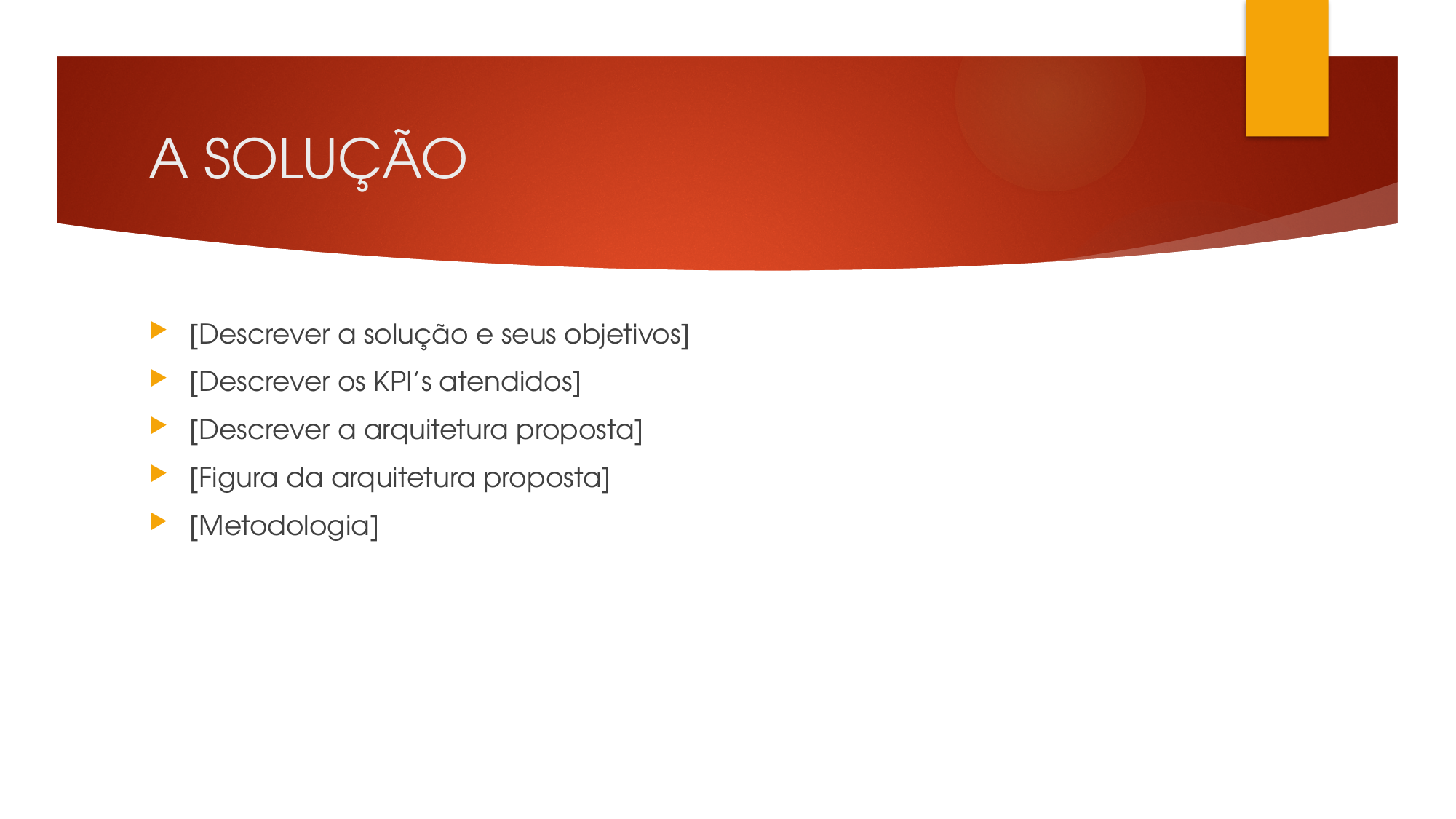

# A SOLUÇÃO
[Descrever a solução e seus objetivos]
[Descrever os KPI’s atendidos]
[Descrever a arquitetura proposta]
[Figura da arquitetura proposta]
[Metodologia]